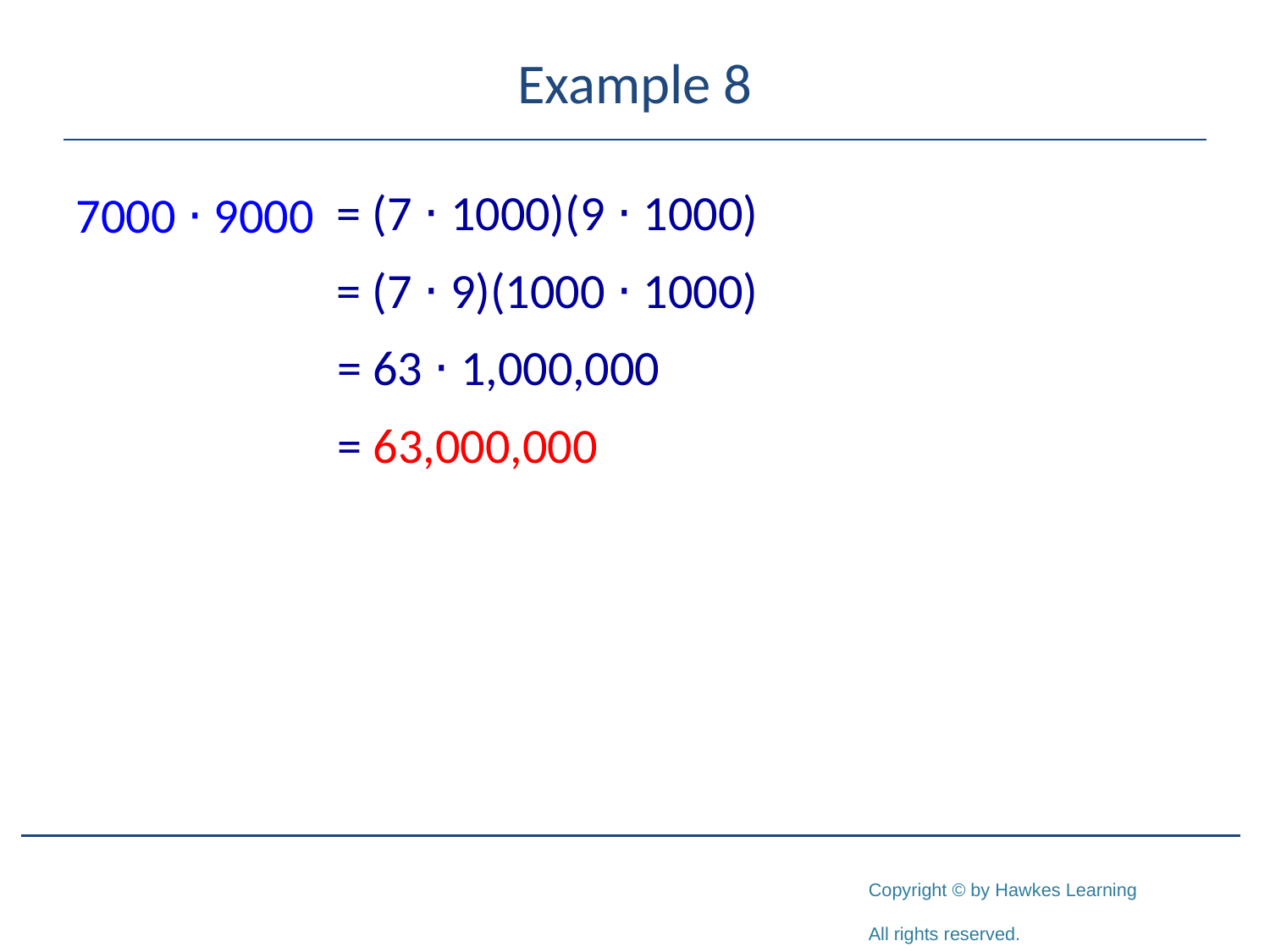

# Example 8
= (7 ⋅ 1000)(9 ⋅ 1000)
7000 ⋅ 9000
= (7 ⋅ 9)(1000 ⋅ 1000)
= 63 ⋅ 1,000,000
= 63,000,000